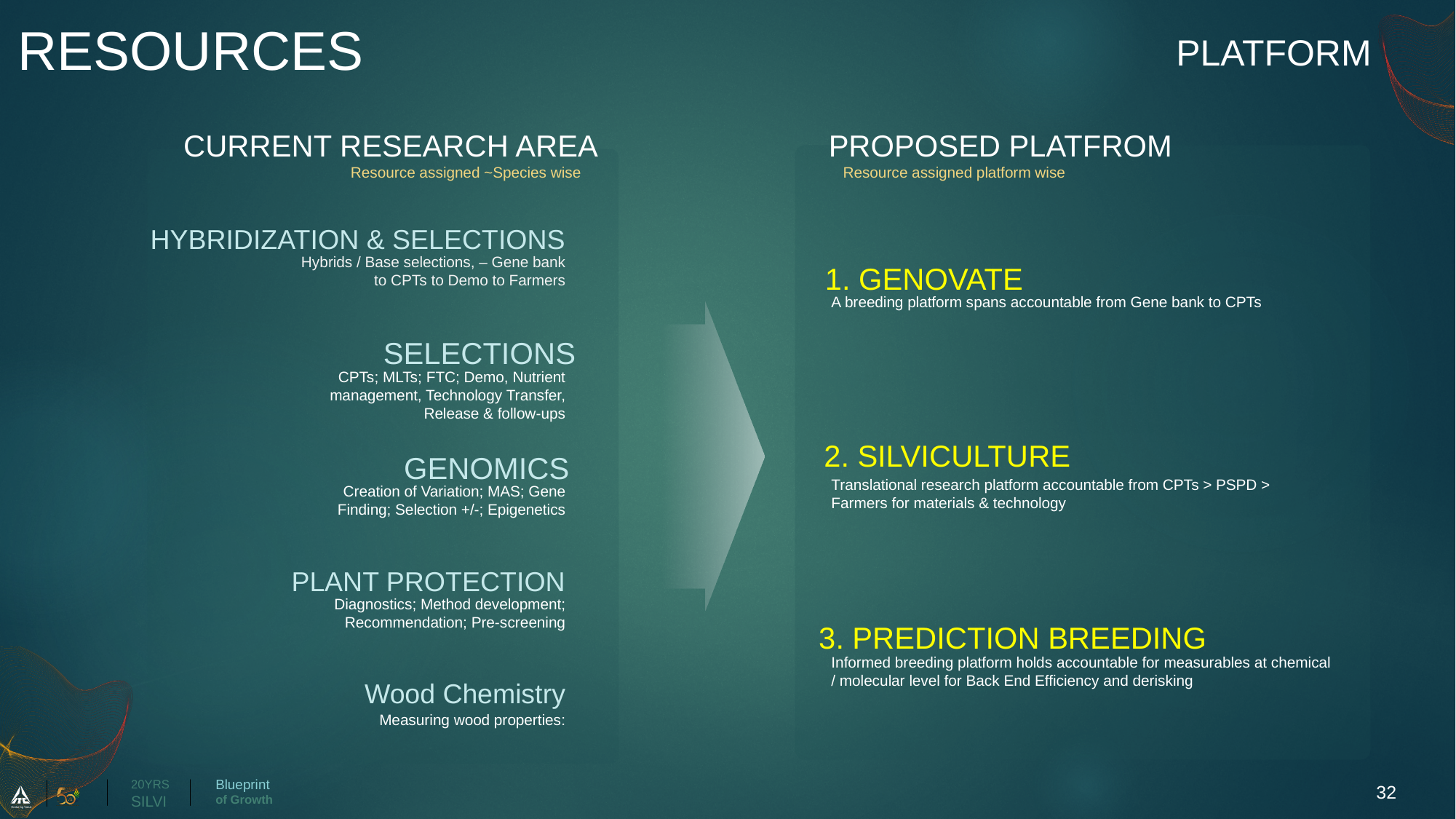

RESOURCES
PLATFORM
CURRENT RESEARCH AREA
PROPOSED PLATFROM

Resource assigned platform wise
Resource assigned ~Species wise
HYBRIDIZATION & SELECTIONS
Hybrids / Base selections, – Gene bank to CPTs to Demo to Farmers
1. GENOVATE
A breeding platform spans accountable from Gene bank to CPTs

SELECTIONS
CPTs; MLTs; FTC; Demo, Nutrient management, Technology Transfer, Release & follow-ups
2. SILVICULTURE
GENOMICS
Translational research platform accountable from CPTs > PSPD > Farmers for materials & technology
Creation of Variation; MAS; Gene Finding; Selection +/-; Epigenetics
PLANT PROTECTION
Diagnostics; Method development; Recommendation; Pre-screening
3. PREDICTION BREEDING
Informed breeding platform holds accountable for measurables at chemical / molecular level for Back End Efficiency and derisking
Wood Chemistry
Measuring wood properties: